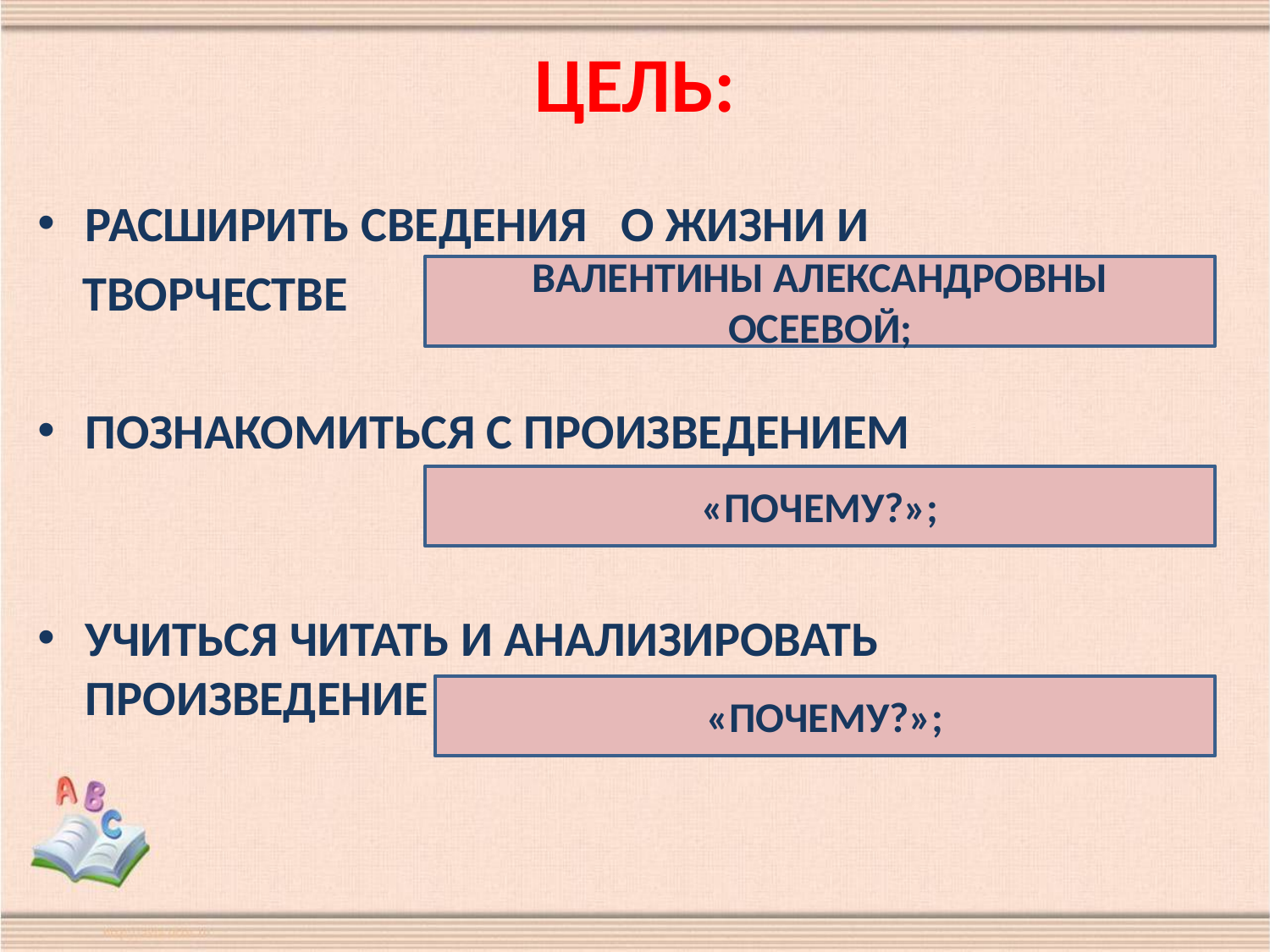

# ЦЕЛЬ:
РАСШИРИТЬ СВЕДЕНИЯ   О ЖИЗНИ И
    ТВОРЧЕСТВЕ

ПОЗНАКОМИТЬСЯ С ПРОИЗВЕДЕНИЕМ

УЧИТЬСЯ ЧИТАТЬ И АНАЛИЗИРОВАТЬ ПРОИЗВЕДЕНИЕ

ВАЛЕНТИНЫ АЛЕКСАНДРОВНЫ ОСЕЕВОЙ;
«ПОЧЕМУ?»;
«ПОЧЕМУ?»;